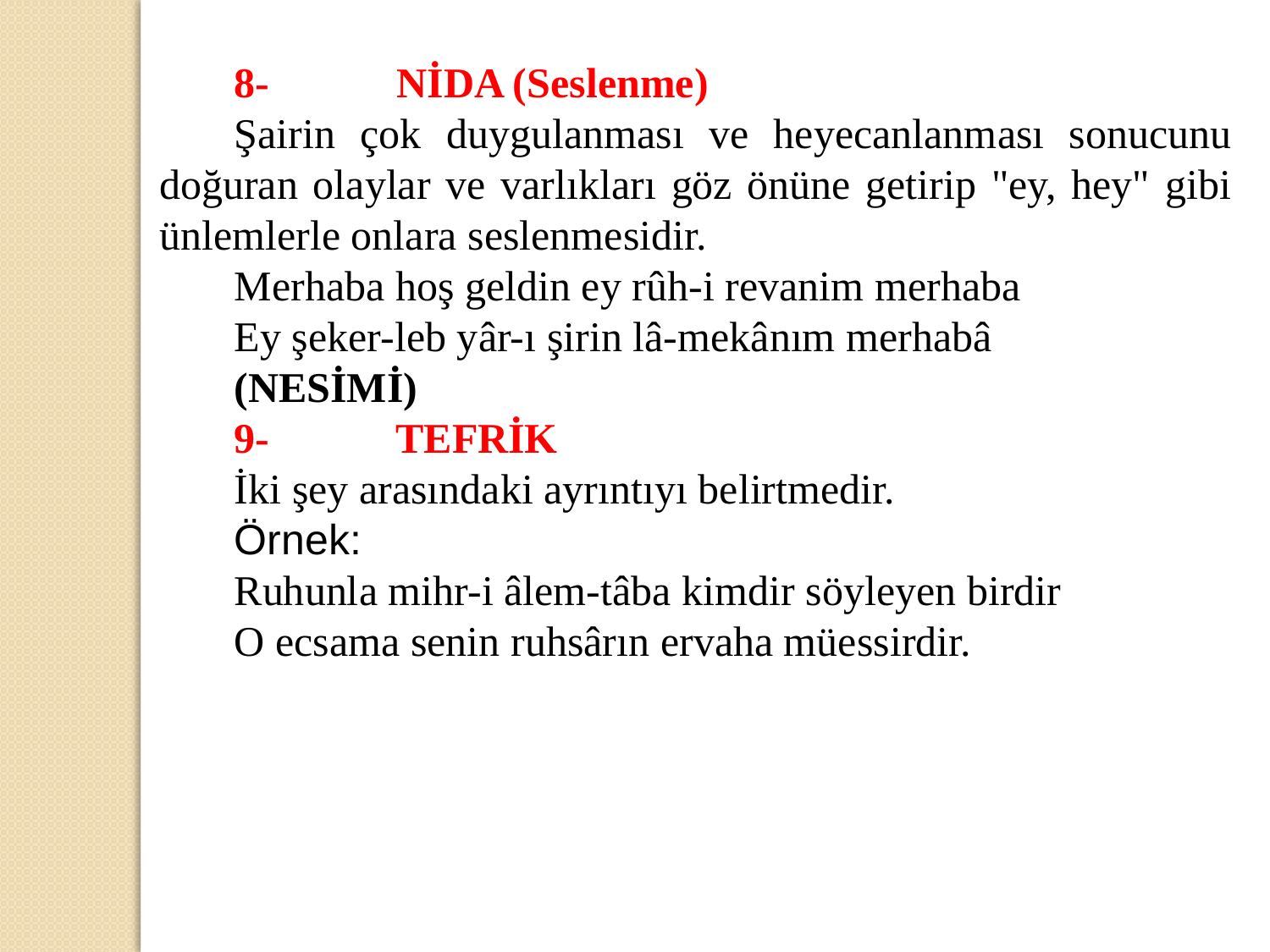

8-            NİDA (Seslenme)
Şairin çok duygulanması ve heyecanlanması sonucunu doğuran olaylar ve varlıkları göz önüne getirip "ey, hey" gibi ünlemlerle onlara seslenmesidir.
Merhaba hoş geldin ey rûh-i revanim merhaba
Ey şeker-leb yâr-ı şirin lâ-mekânım merhabâ
(NESİMİ)
9-            TEFRİK
İki şey arasındaki ayrıntıyı belirtmedir.
Örnek:
Ruhunla mihr-i âlem-tâba kimdir söyleyen birdir
O ecsama senin ruhsârın ervaha müessirdir.